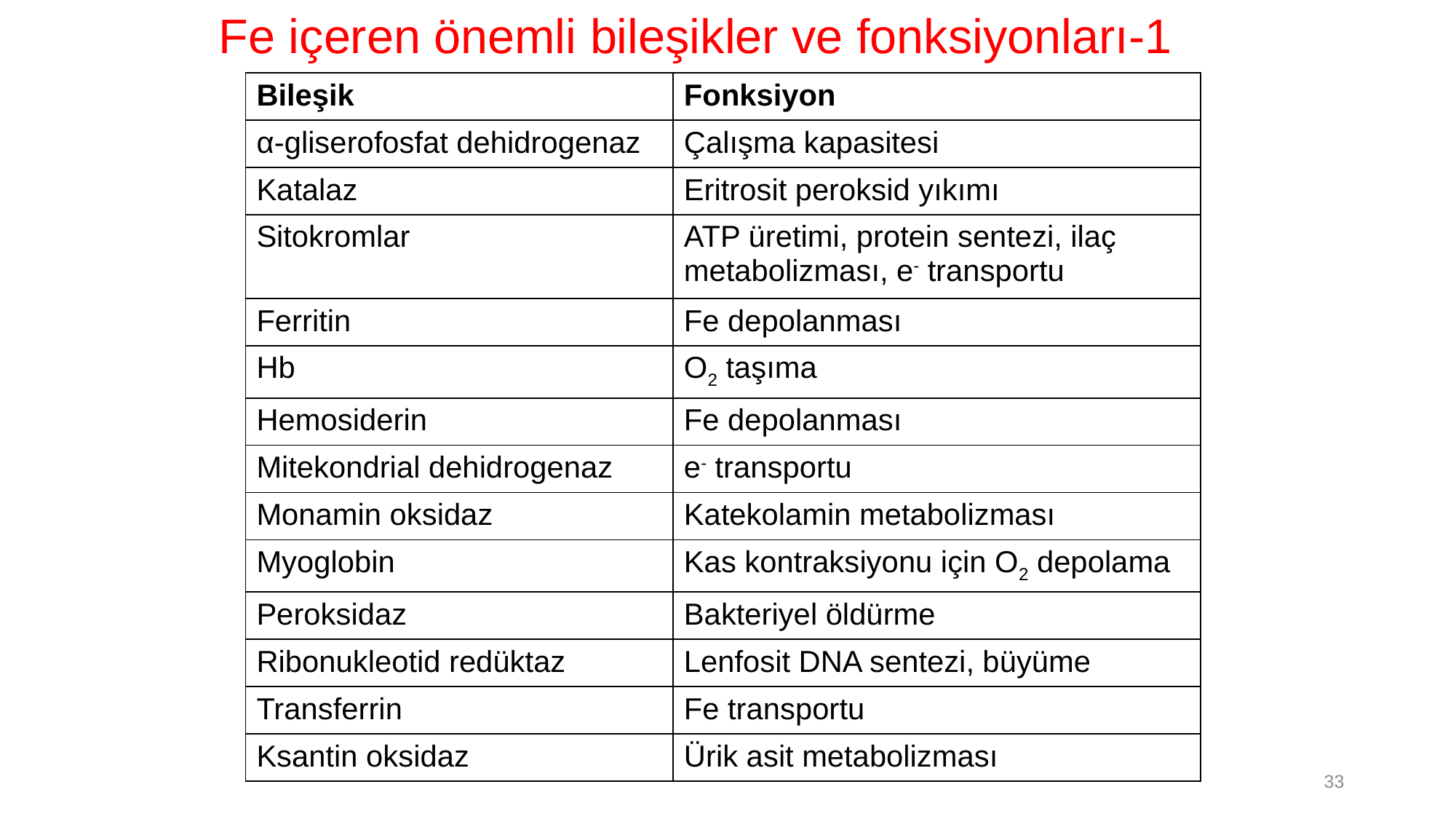

Fe içeren önemli bileşikler ve fonksiyonları-1

| Bileşik | Fonksiyon |
| --- | --- |
| α-gliserofosfat dehidrogenaz | Çalışma kapasitesi |
| Katalaz | Eritrosit peroksid yıkımı |
| Sitokromlar | ATP üretimi, protein sentezi, ilaç metabolizması, e- transportu |
| Ferritin | Fe depolanması |
| Hb | O2 taşıma |
| Hemosiderin | Fe depolanması |
| Mitekondrial dehidrogenaz | e- transportu |
| Monamin oksidaz | Katekolamin metabolizması |
| Myoglobin | Kas kontraksiyonu için O2 depolama |
| Peroksidaz | Bakteriyel öldürme |
| Ribonukleotid redüktaz | Lenfosit DNA sentezi, büyüme |
| Transferrin | Fe transportu |
| Ksantin oksidaz | Ürik asit metabolizması |
33